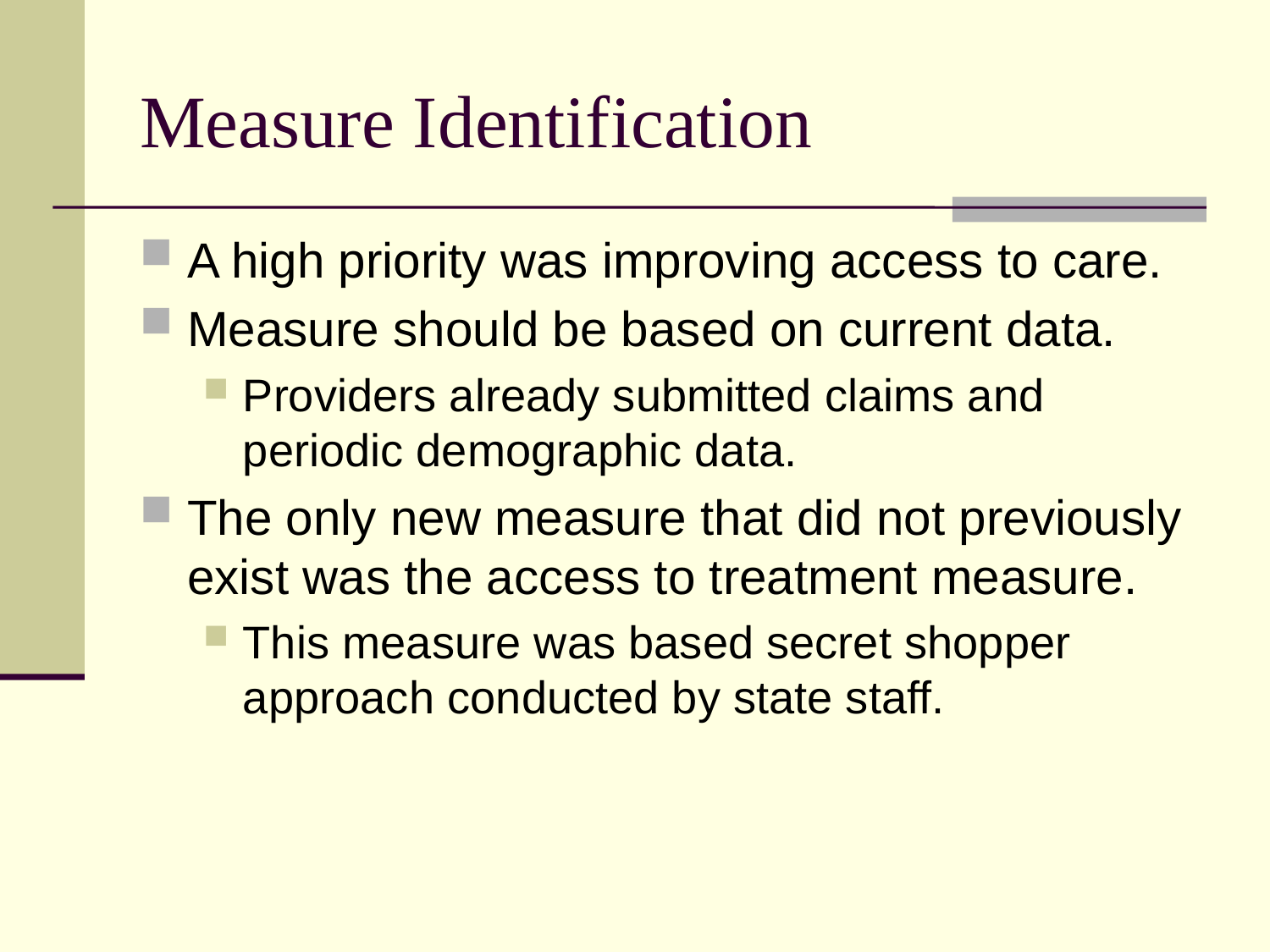

# Measure Identification
A high priority was improving access to care.
Measure should be based on current data.
Providers already submitted claims and periodic demographic data.
The only new measure that did not previously exist was the access to treatment measure.
This measure was based secret shopper approach conducted by state staff.